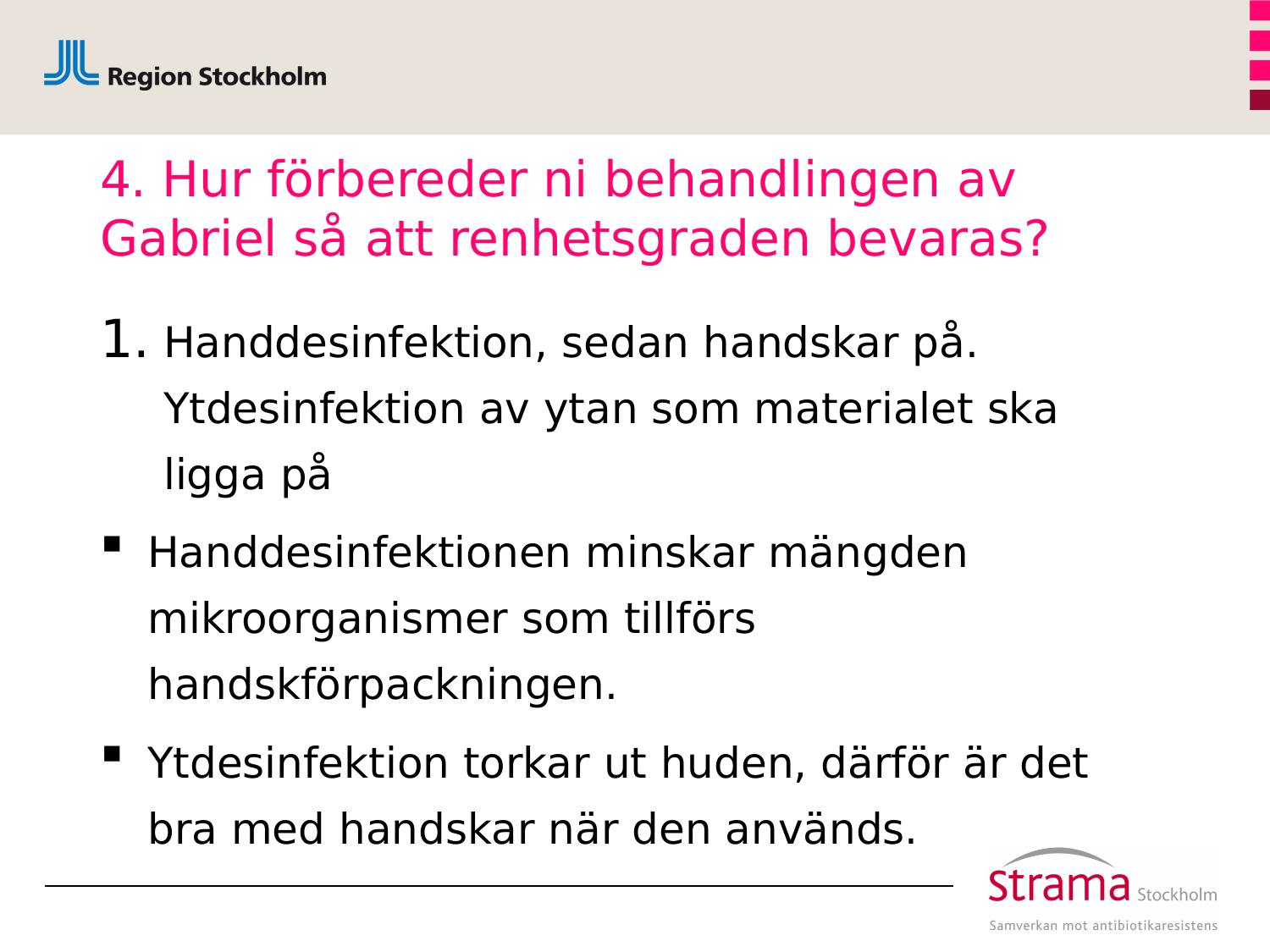

# 4. Hur förbereder ni behandlingen av Gabriel så att renhetsgraden bevaras?
Handdesinfektion, sedan handskar på. Ytdesinfektion av ytan som materialet ska ligga på
Handdesinfektionen minskar mängden mikroorganismer som tillförs handskförpackningen.
Ytdesinfektion torkar ut huden, därför är det bra med handskar när den används.